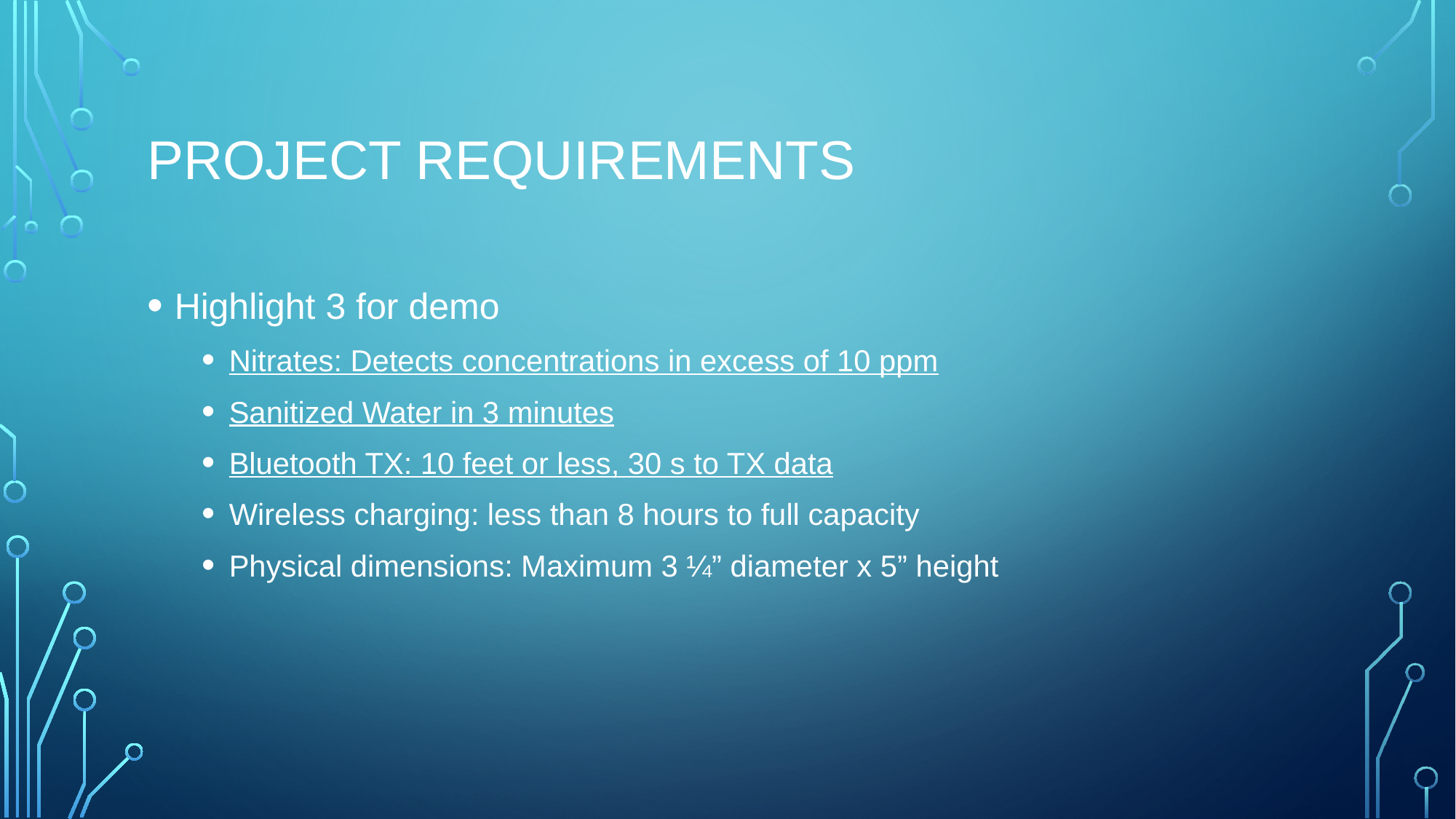

# Project Requirements
Highlight 3 for demo
Nitrates: Detects concentrations in excess of 10 ppm
Sanitized Water in 3 minutes
Bluetooth TX: 10 feet or less, 30 s to TX data
Wireless charging: less than 8 hours to full capacity
Physical dimensions: Maximum 3 ¼” diameter x 5” height